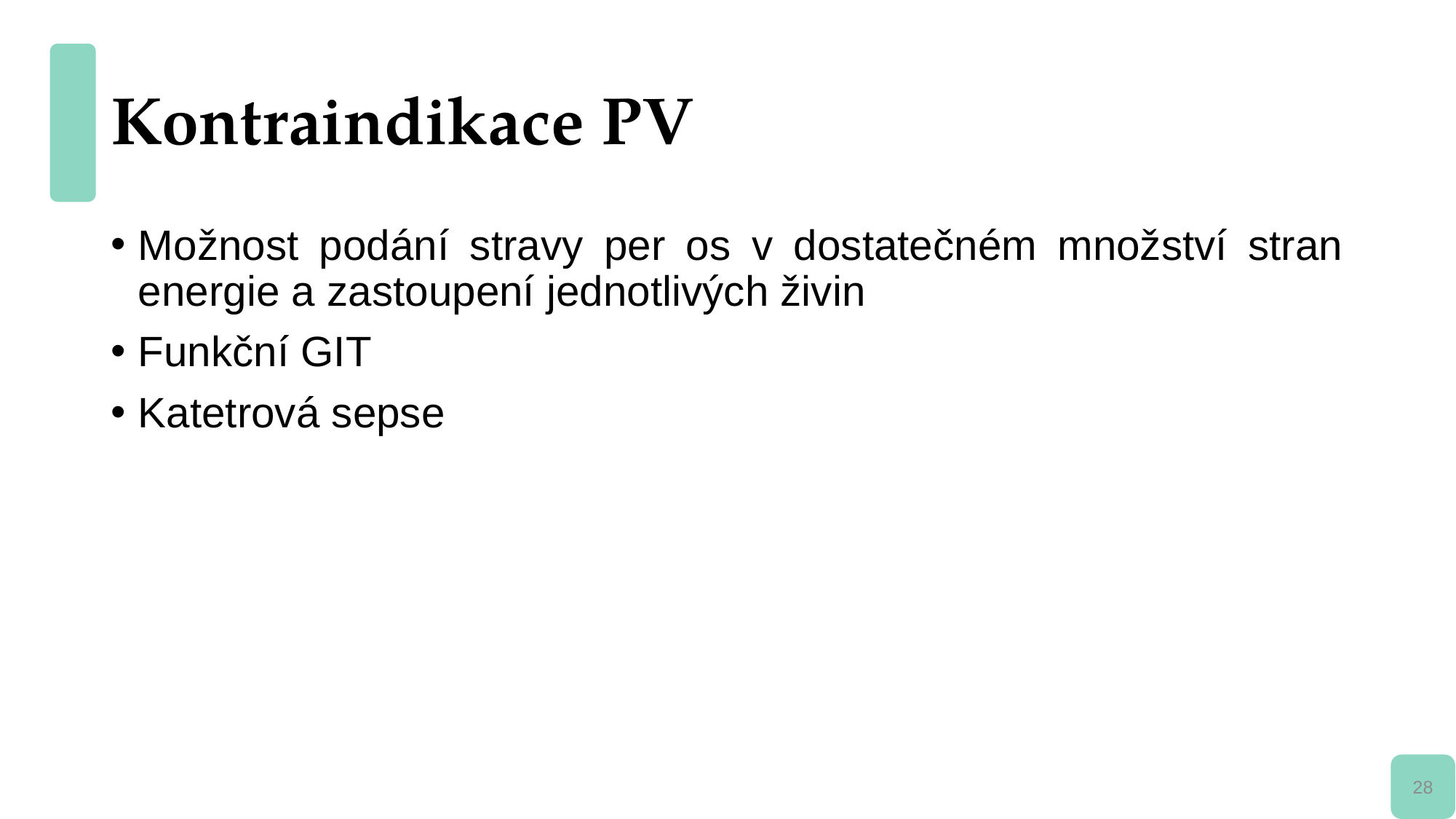

# Kontraindikace PV
Možnost podání stravy per os v dostatečném množství stran energie a zastoupení jednotlivých živin
Funkční GIT
Katetrová sepse

28